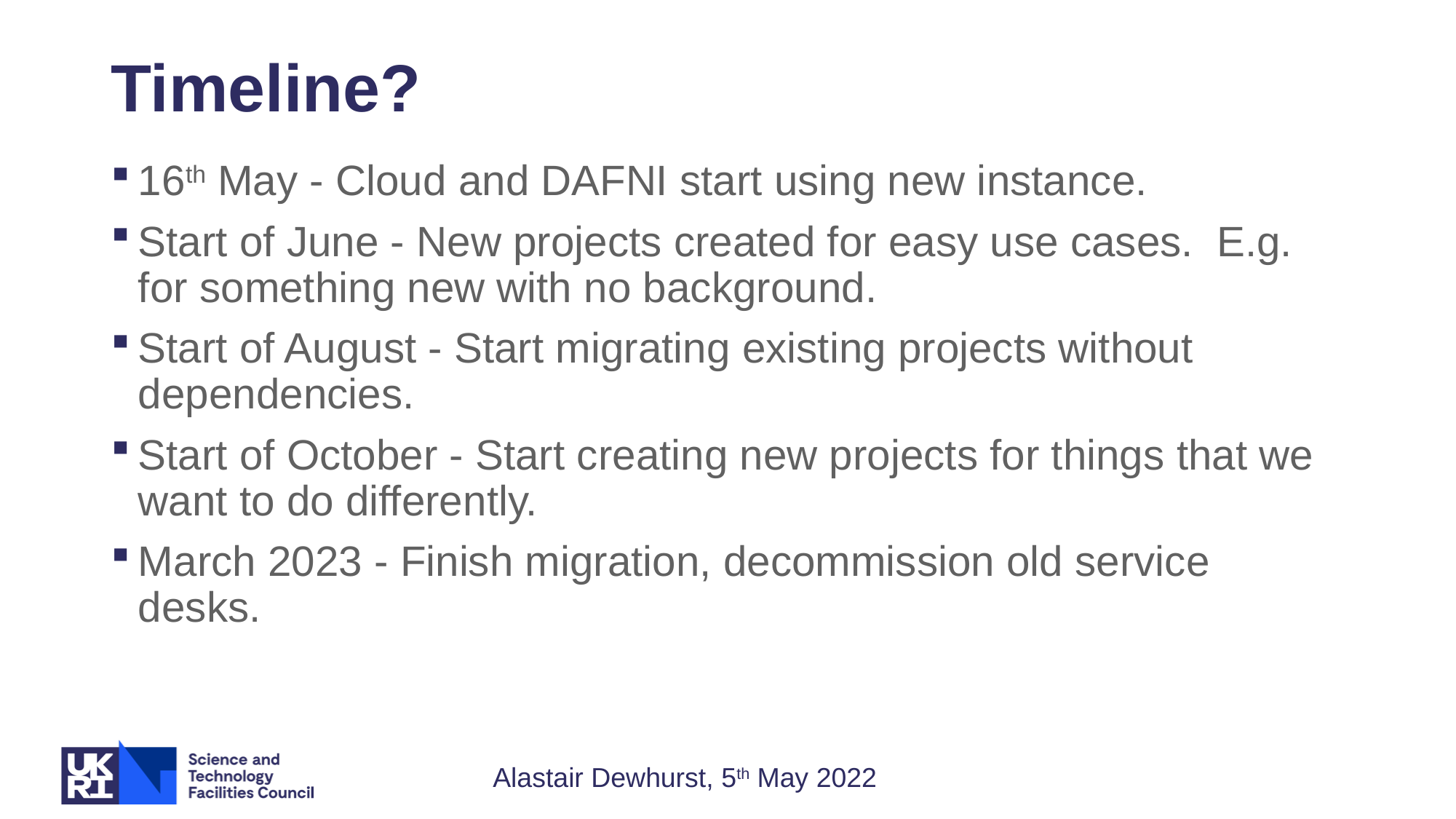

# Timeline?
16th May - Cloud and DAFNI start using new instance.
Start of June - New projects created for easy use cases.  E.g. for something new with no background.
Start of August - Start migrating existing projects without dependencies.
Start of October - Start creating new projects for things that we want to do differently.
March 2023 - Finish migration, decommission old service desks.
Alastair Dewhurst, 5th May 2022